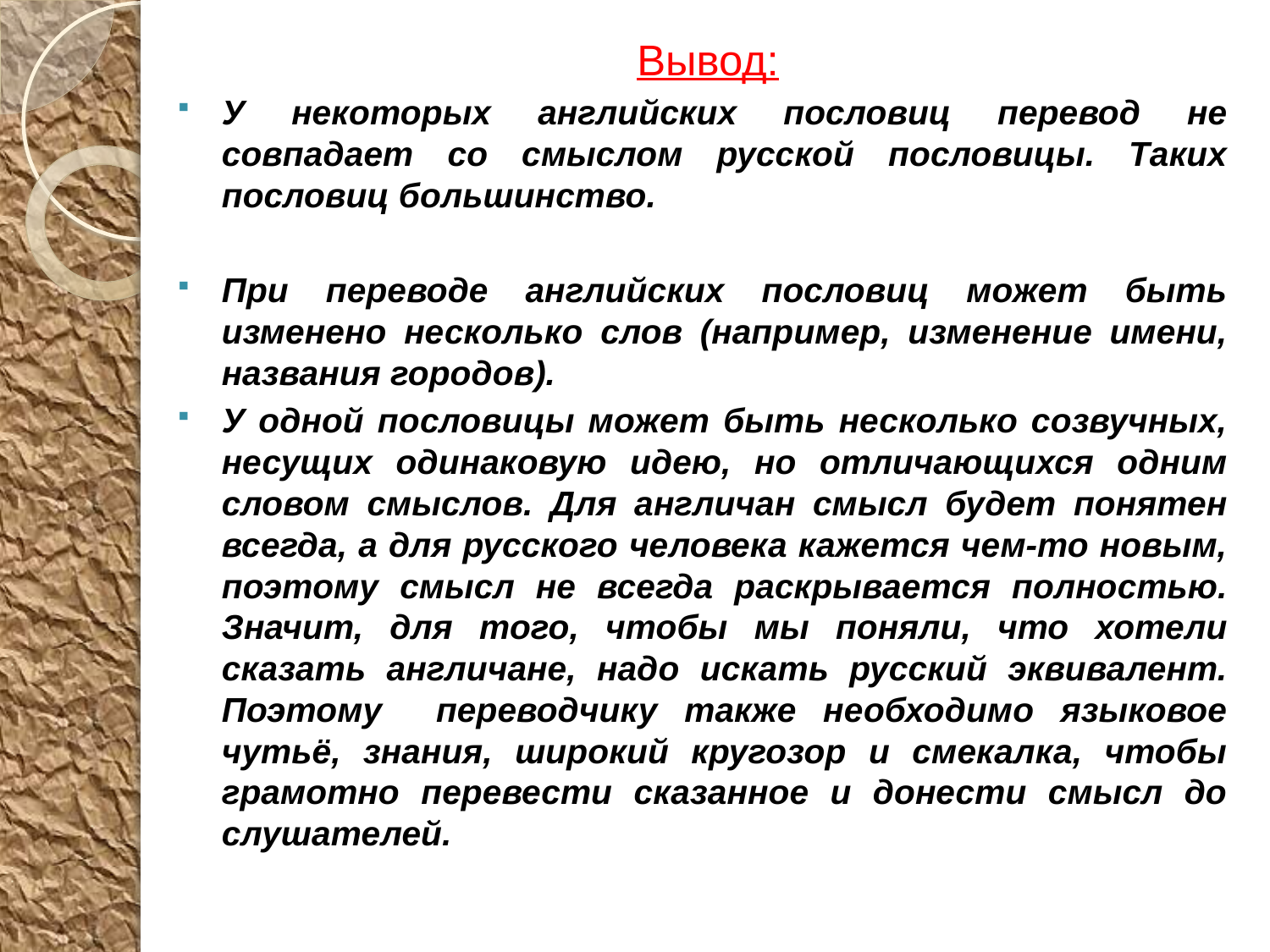

Вывод:
У некоторых английских пословиц перевод не совпадает со смыслом русской пословицы. Таких пословиц большинство.

При переводе английских пословиц может быть изменено несколько слов (например, изменение имени, названия городов).
У одной пословицы может быть несколько созвучных, несущих одинаковую идею, но отличающихся одним словом смыслов. Для англичан смысл будет понятен всегда, а для русского человека кажется чем-то новым, поэтому смысл не всегда раскрывается полностью. Значит, для того, чтобы мы поняли, что хотели сказать англичане, надо искать русский эквивалент. Поэтому  переводчику также необходимо языковое чутьё, знания, широкий кругозор и смекалка, чтобы грамотно перевести сказанное и донести смысл до слушателей.